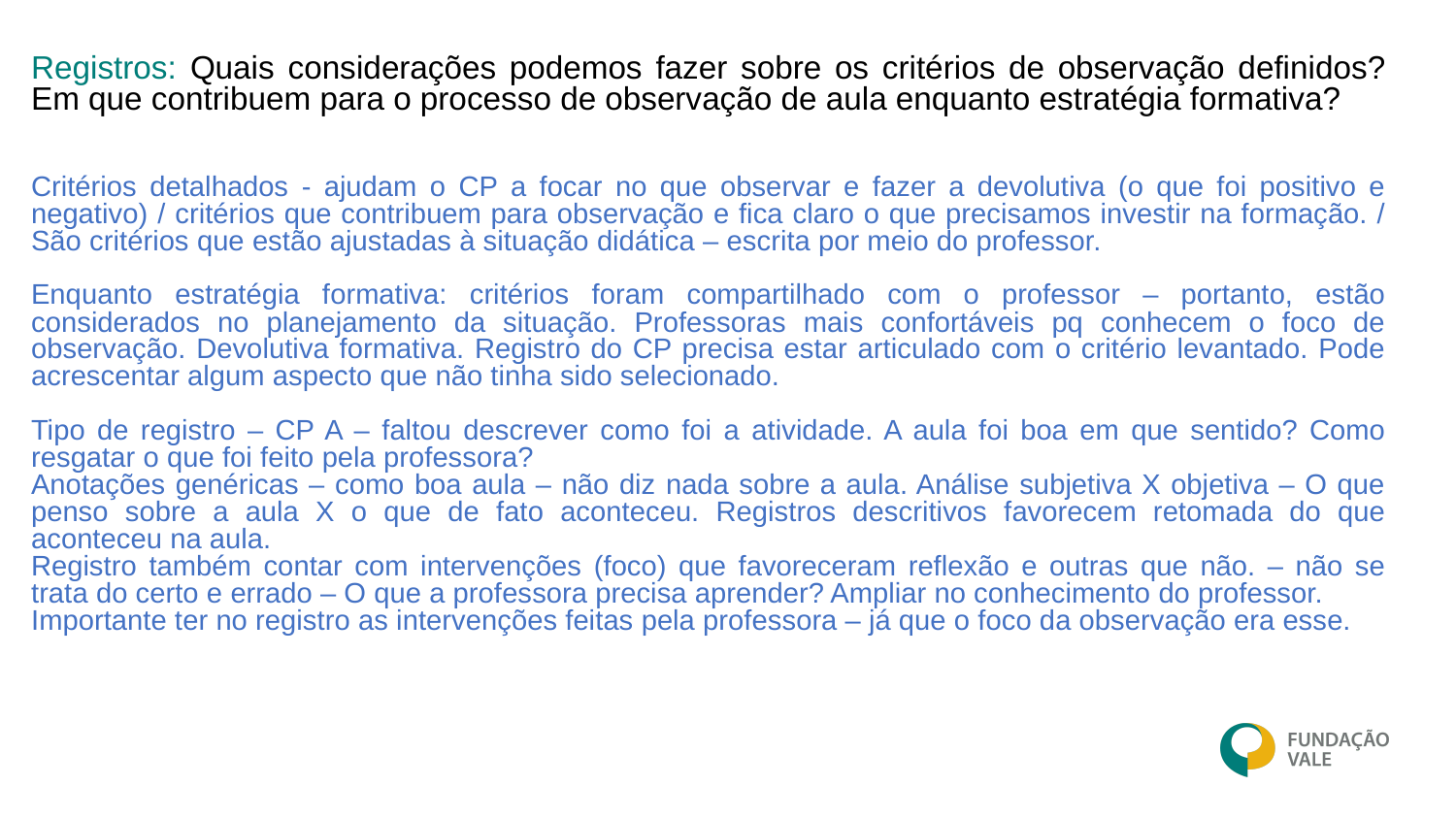

Registros: Quais considerações podemos fazer sobre os critérios de observação definidos? Em que contribuem para o processo de observação de aula enquanto estratégia formativa?

Critérios detalhados - ajudam o CP a focar no que observar e fazer a devolutiva (o que foi positivo e negativo) / critérios que contribuem para observação e fica claro o que precisamos investir na formação. / São critérios que estão ajustadas à situação didática – escrita por meio do professor.

Enquanto estratégia formativa: critérios foram compartilhado com o professor – portanto, estão considerados no planejamento da situação. Professoras mais confortáveis pq conhecem o foco de observação. Devolutiva formativa. Registro do CP precisa estar articulado com o critério levantado. Pode acrescentar algum aspecto que não tinha sido selecionado.

Tipo de registro – CP A – faltou descrever como foi a atividade. A aula foi boa em que sentido? Como resgatar o que foi feito pela professora?
Anotações genéricas – como boa aula – não diz nada sobre a aula. Análise subjetiva X objetiva – O que penso sobre a aula X o que de fato aconteceu. Registros descritivos favorecem retomada do que aconteceu na aula.
Registro também contar com intervenções (foco) que favoreceram reflexão e outras que não. – não se trata do certo e errado – O que a professora precisa aprender? Ampliar no conhecimento do professor.
Importante ter no registro as intervenções feitas pela professora – já que o foco da observação era esse.